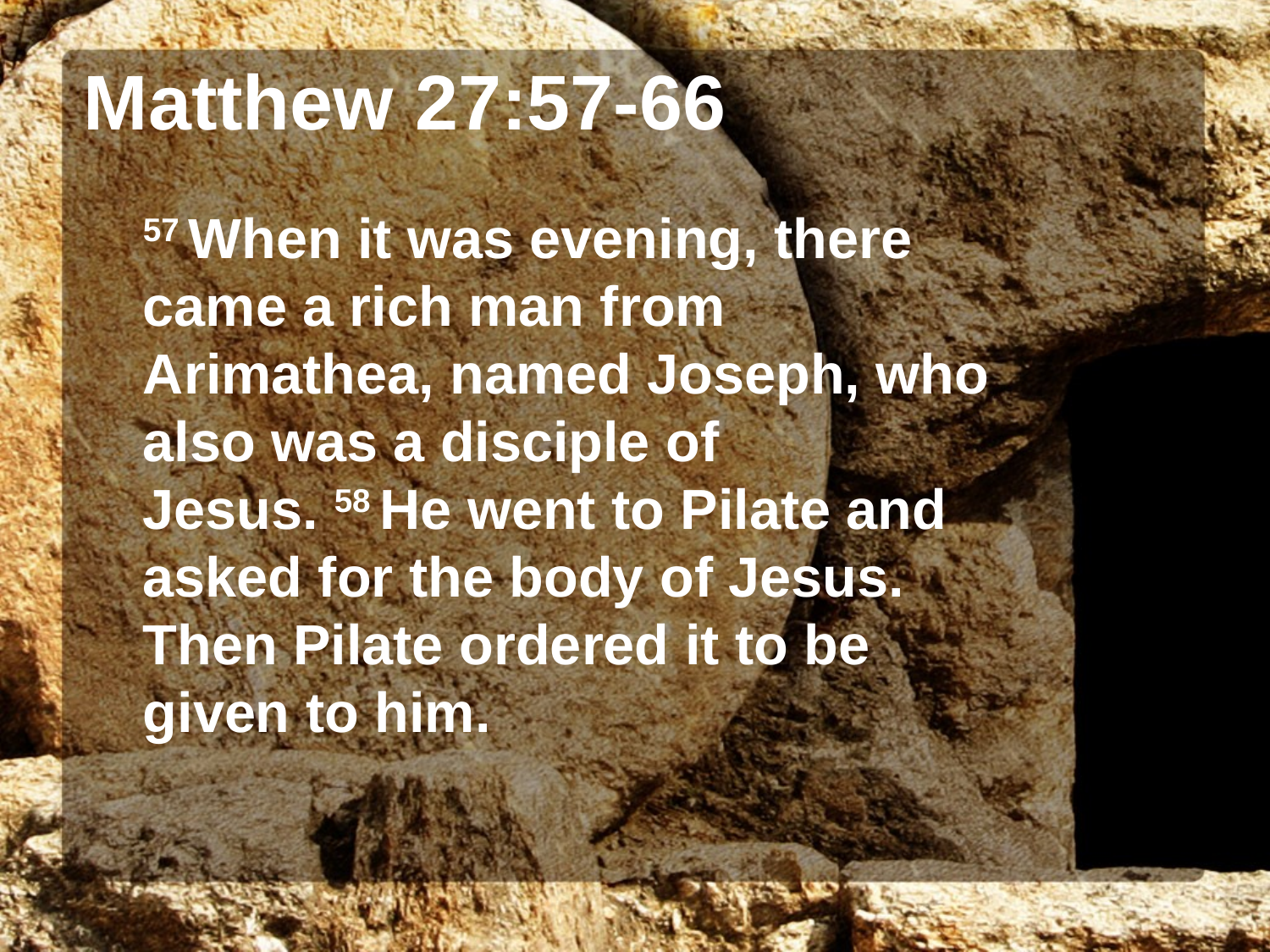

Matthew 27:57-66
57 When it was evening, there came a rich man from Arimathea, named Joseph, who also was a disciple of Jesus. 58 He went to Pilate and asked for the body of Jesus. Then Pilate ordered it to be given to him.